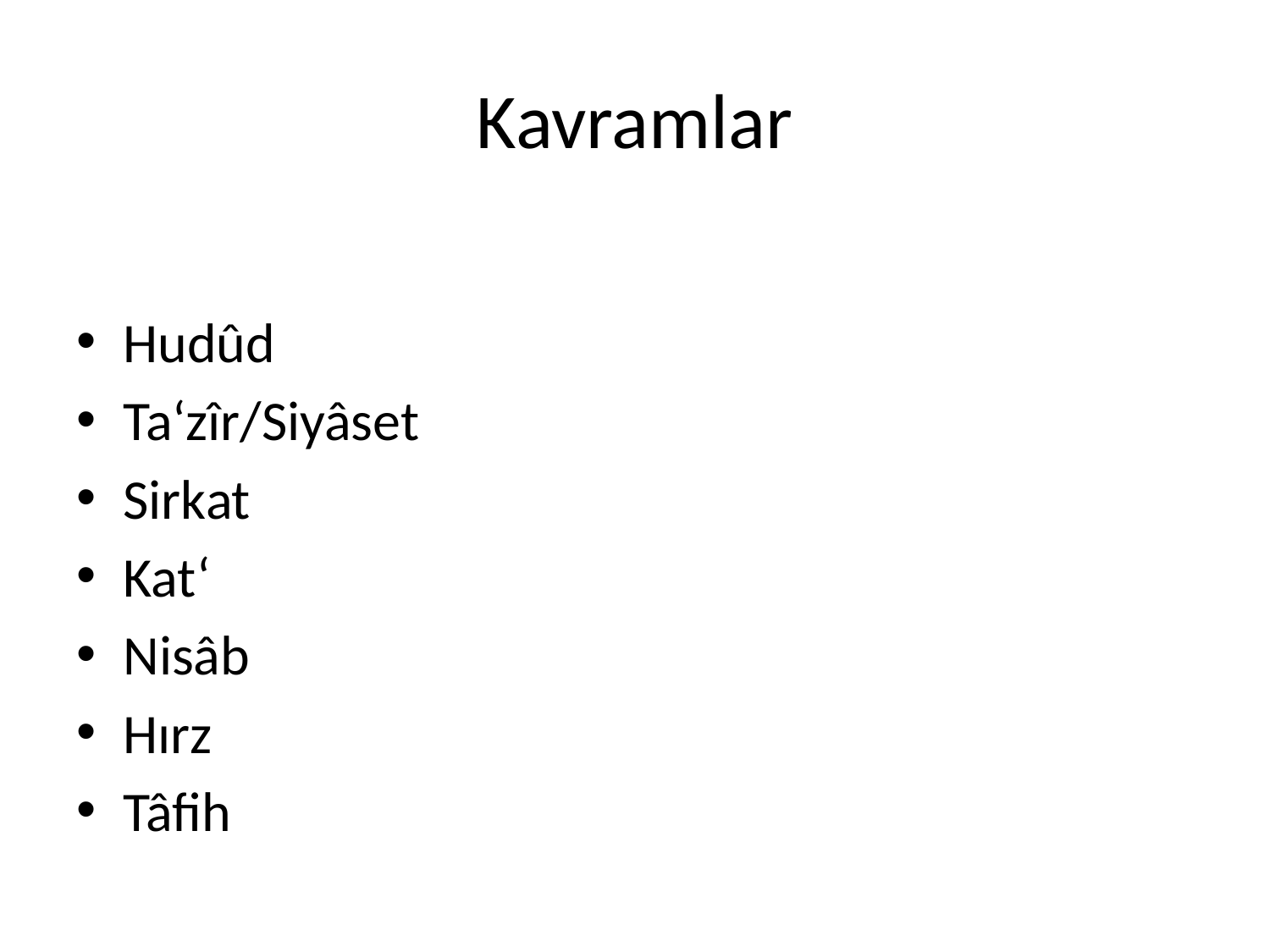

# Kavramlar

Hudûd
Ta‘zîr/Siyâset
Sirkat
Kat‘
Nisâb
Hırz
Tâfih